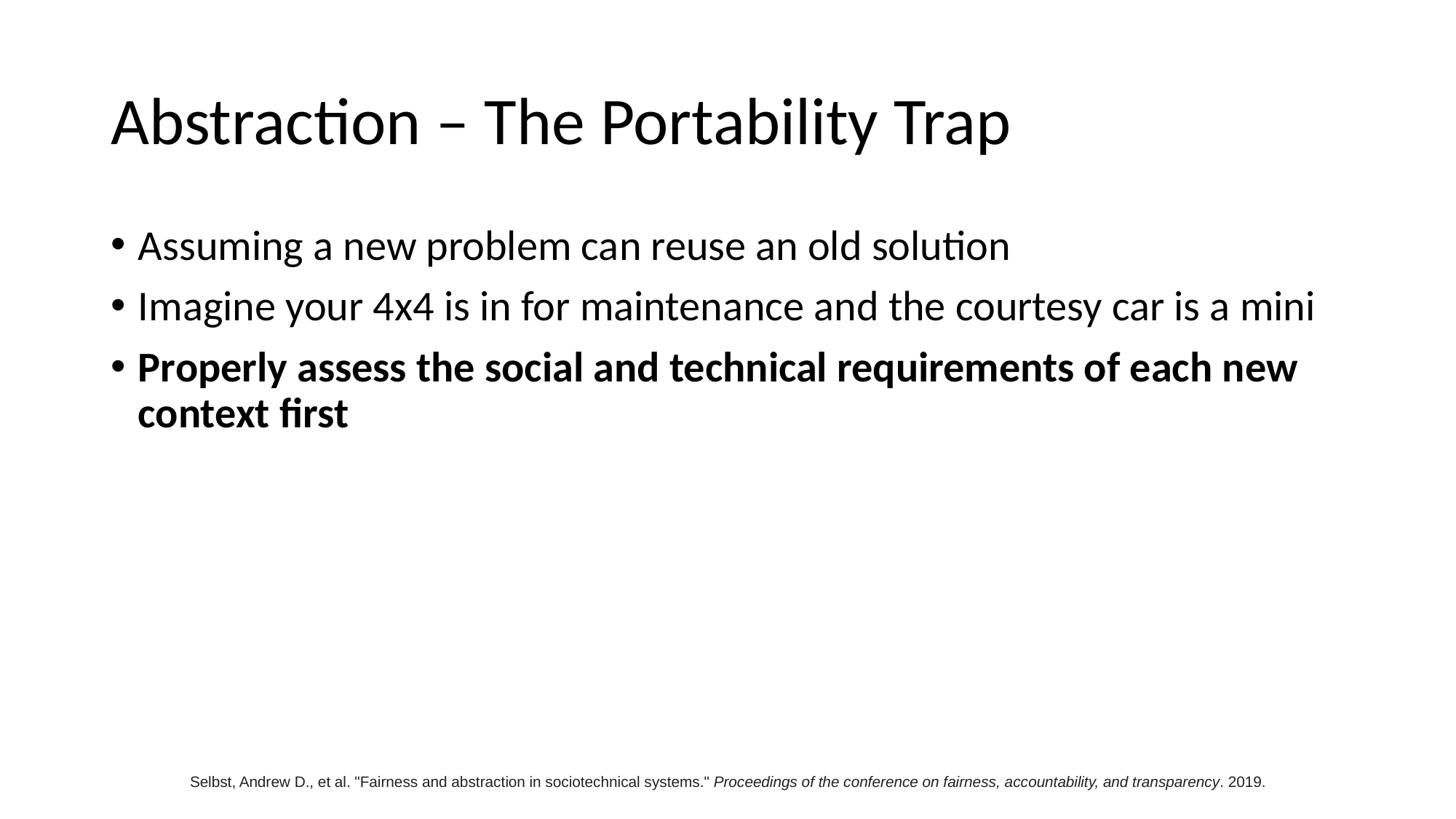

# Abstraction – The Portability Trap
Assuming a new problem can reuse an old solution
Imagine your 4x4 is in for maintenance and the courtesy car is a mini
Properly assess the social and technical requirements of each new context first
Selbst, Andrew D., et al. "Fairness and abstraction in sociotechnical systems." Proceedings of the conference on fairness, accountability, and transparency. 2019.